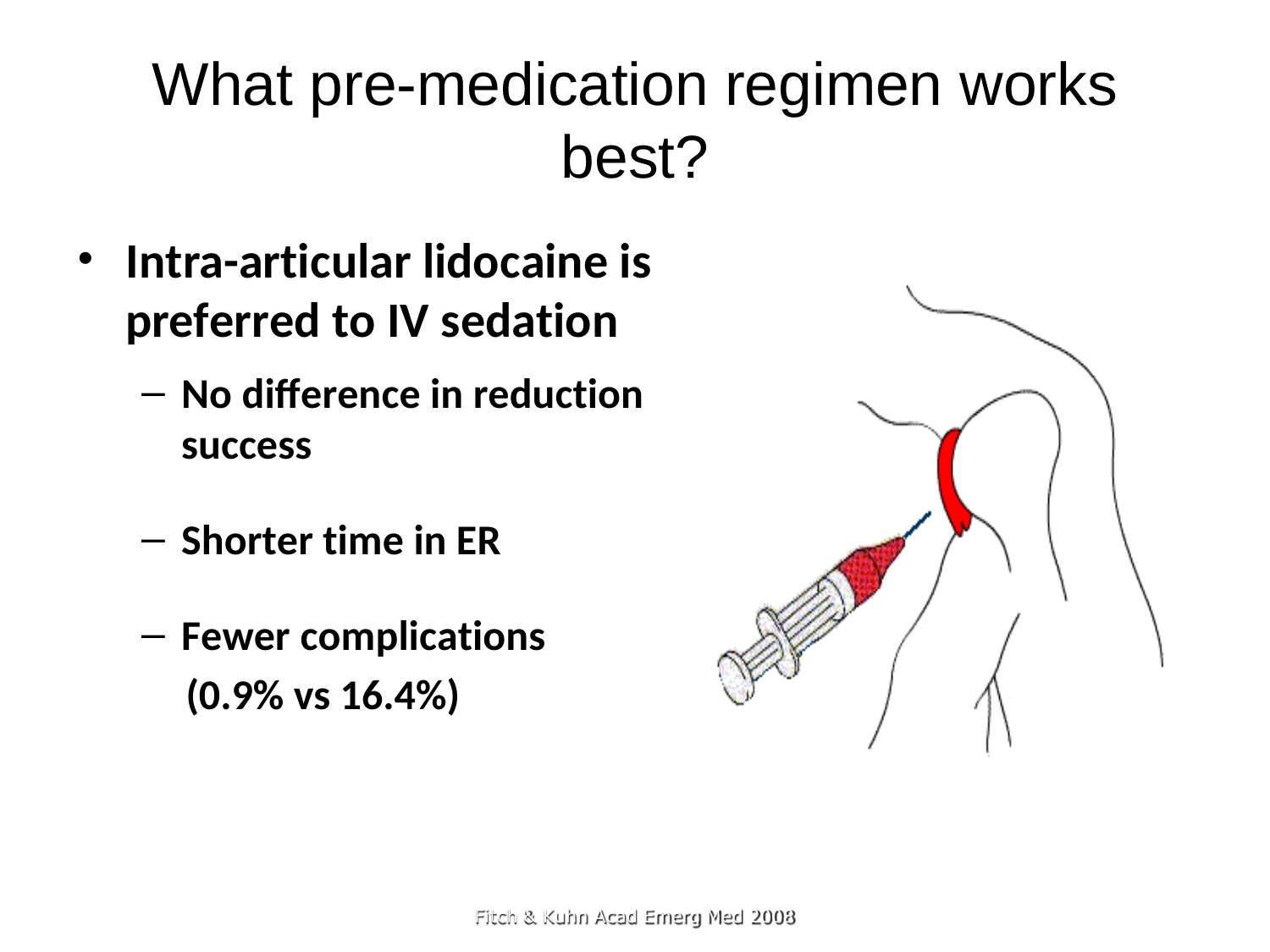

# What pre-medication regimen works best?

Intra-articular lidocaine is preferred to IV sedation

No difference in reduction success

Shorter time in ER

Fewer complications
     (0.9% vs 16.4%)

Fitch & Kuhn Acad Emerg Med 2008